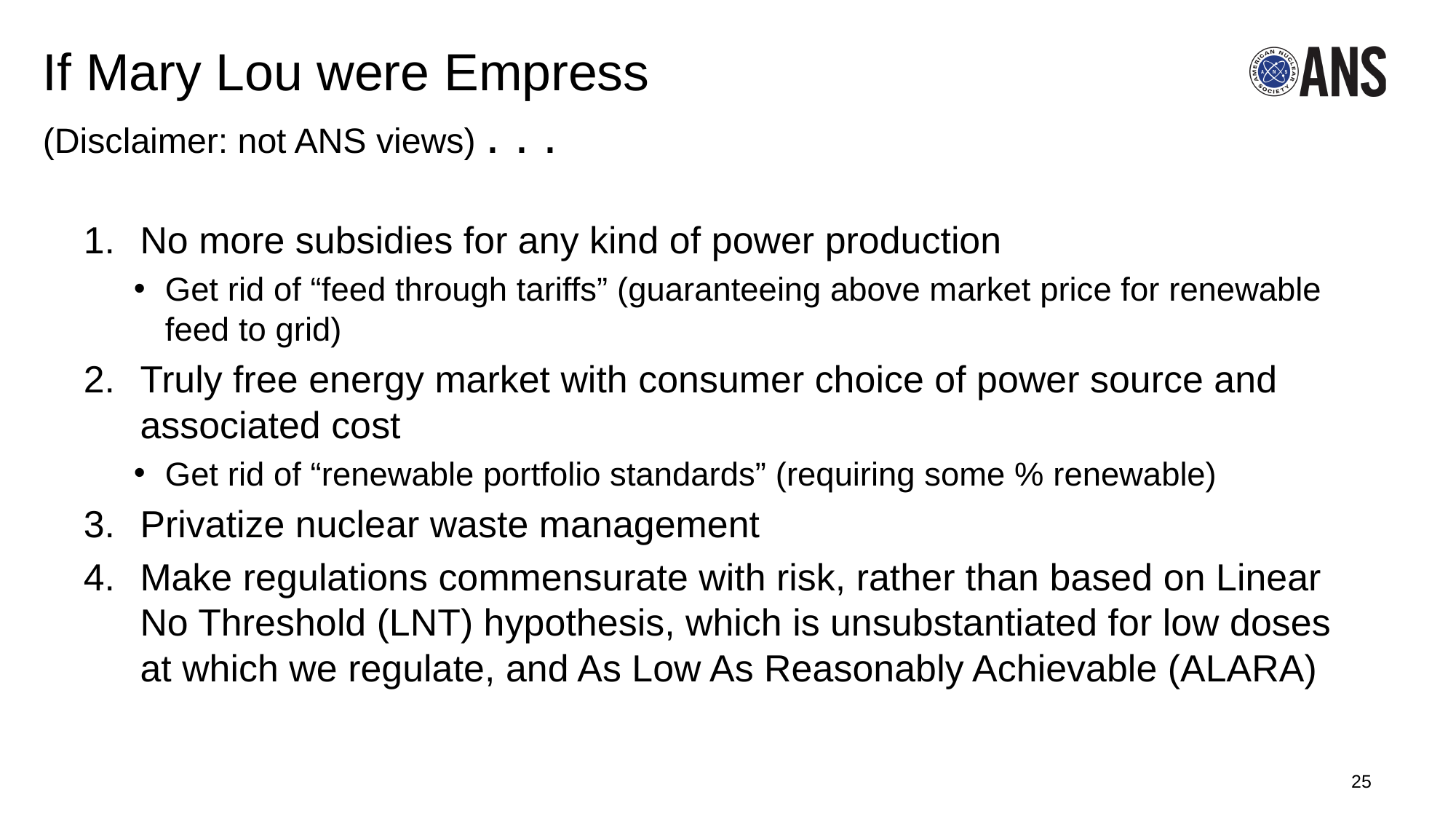

# If Mary Lou were Empress (Disclaimer: not ANS views) . . .
No more subsidies for any kind of power production
Get rid of “feed through tariffs” (guaranteeing above market price for renewable feed to grid)
Truly free energy market with consumer choice of power source and associated cost
Get rid of “renewable portfolio standards” (requiring some % renewable)
Privatize nuclear waste management
Make regulations commensurate with risk, rather than based on Linear No Threshold (LNT) hypothesis, which is unsubstantiated for low doses at which we regulate, and As Low As Reasonably Achievable (ALARA)

25